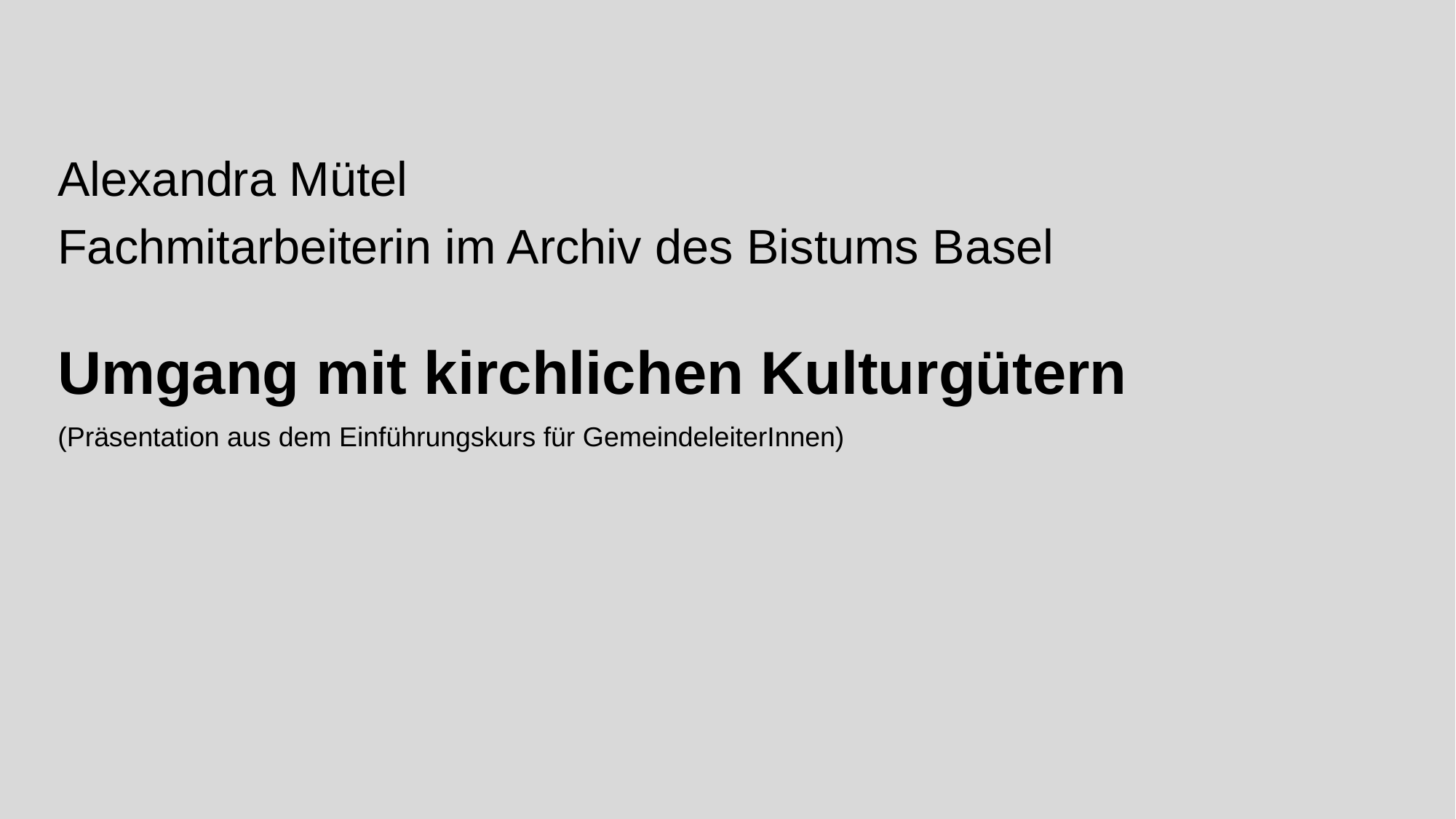

Alexandra Mütel
Fachmitarbeiterin im Archiv des Bistums Basel
Umgang mit kirchlichen Kulturgütern
(Präsentation aus dem Einführungskurs für GemeindeleiterInnen)